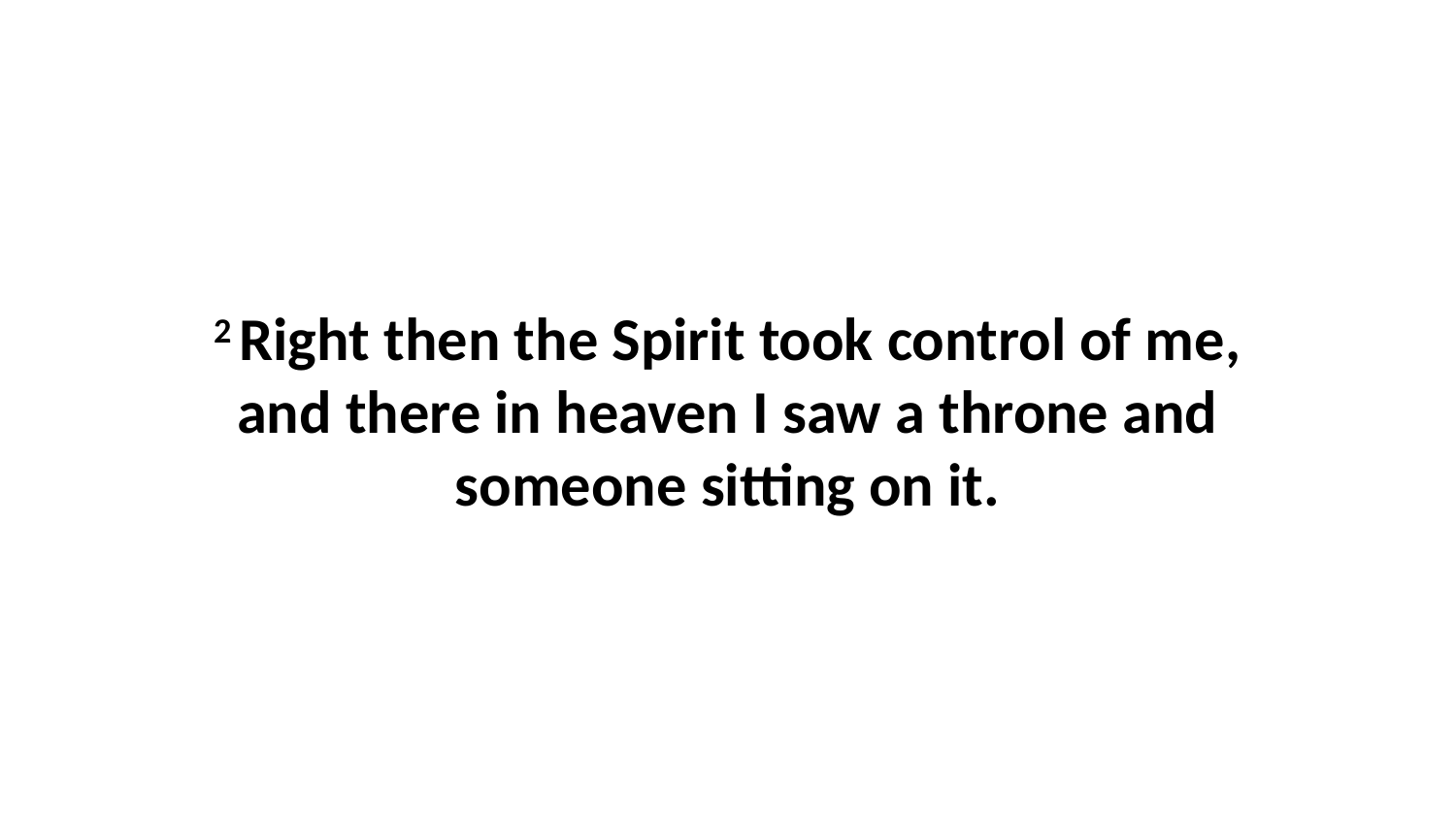

2 Right then the Spirit took control of me, and there in heaven I saw a throne and someone sitting on it.